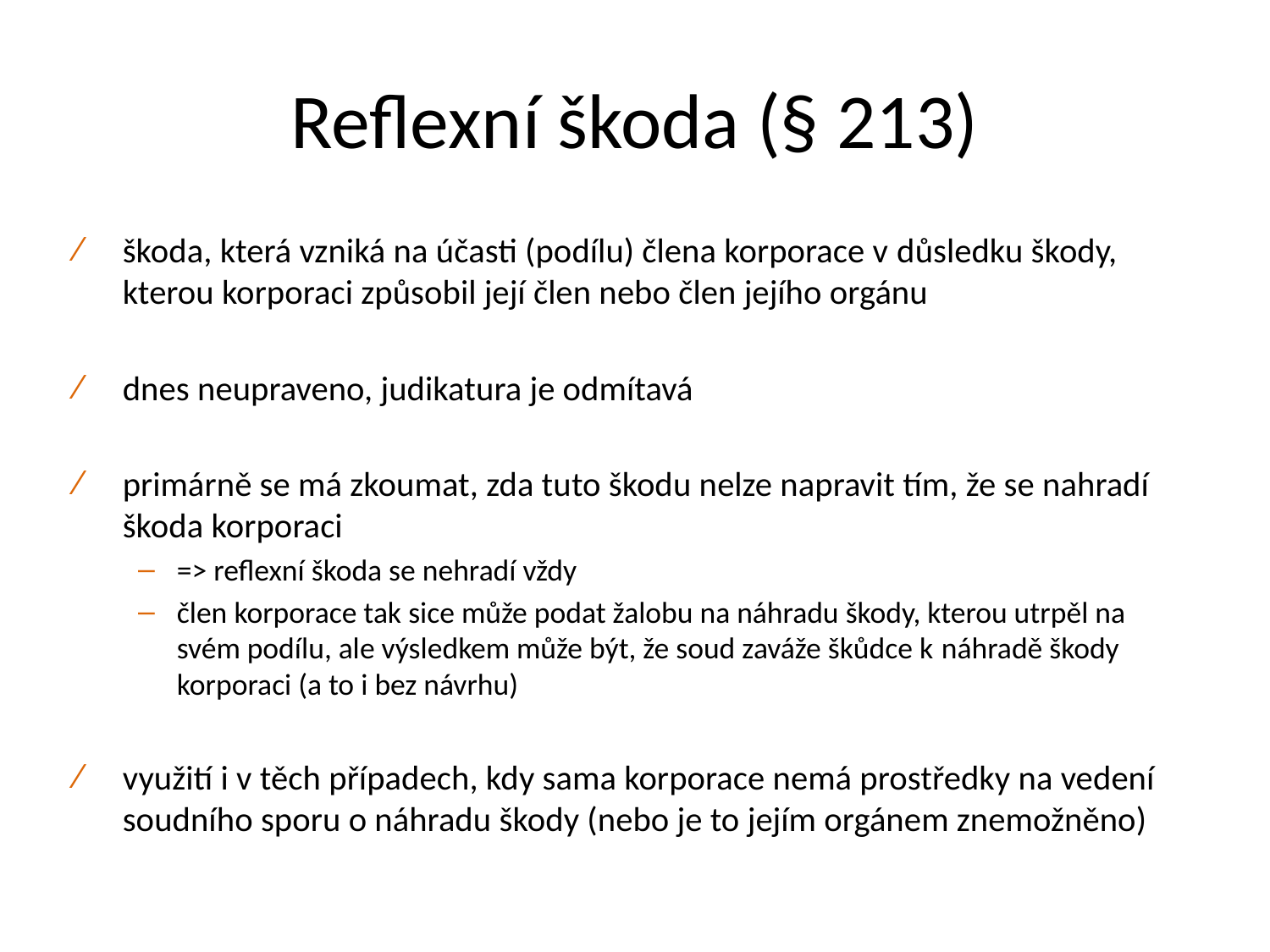

# Reflexní škoda (§ 213)
škoda, která vzniká na účasti (podílu) člena korporace v důsledku škody, kterou korporaci způsobil její člen nebo člen jejího orgánu

dnes neupraveno, judikatura je odmítavá

primárně se má zkoumat, zda tuto škodu nelze napravit tím, že se nahradí škoda korporaci
=> reflexní škoda se nehradí vždy
člen korporace tak sice může podat žalobu na náhradu škody, kterou utrpěl na svém podílu, ale výsledkem může být, že soud zaváže škůdce k náhradě škody korporaci (a to i bez návrhu)

využití i v těch případech, kdy sama korporace nemá prostředky na vedení soudního sporu o náhradu škody (nebo je to jejím orgánem znemožněno)